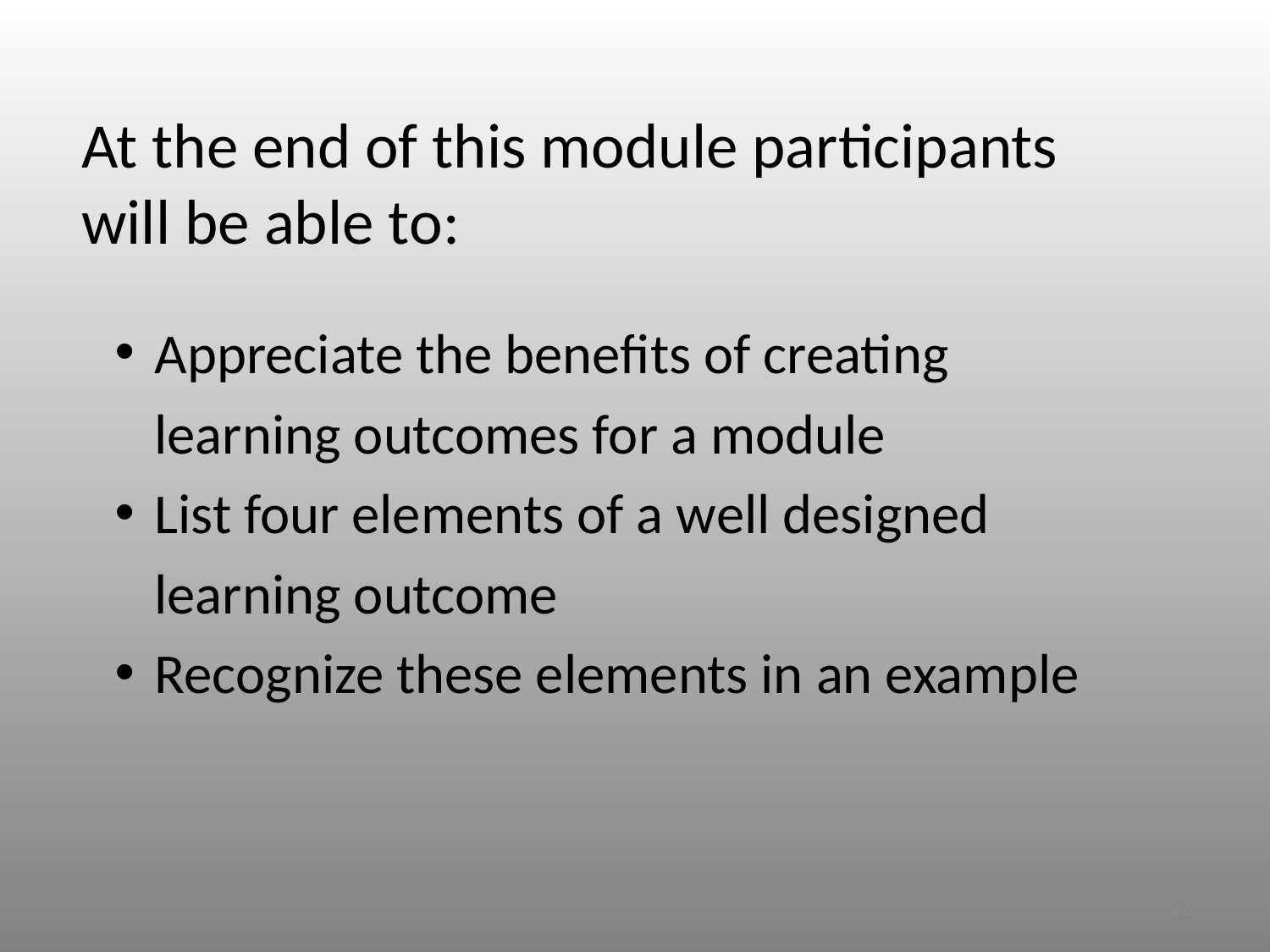

# At the end of this module participants will be able to:
Appreciate the benefits of creating learning outcomes for a module
List four elements of a well designed learning outcome
Recognize these elements in an example

26